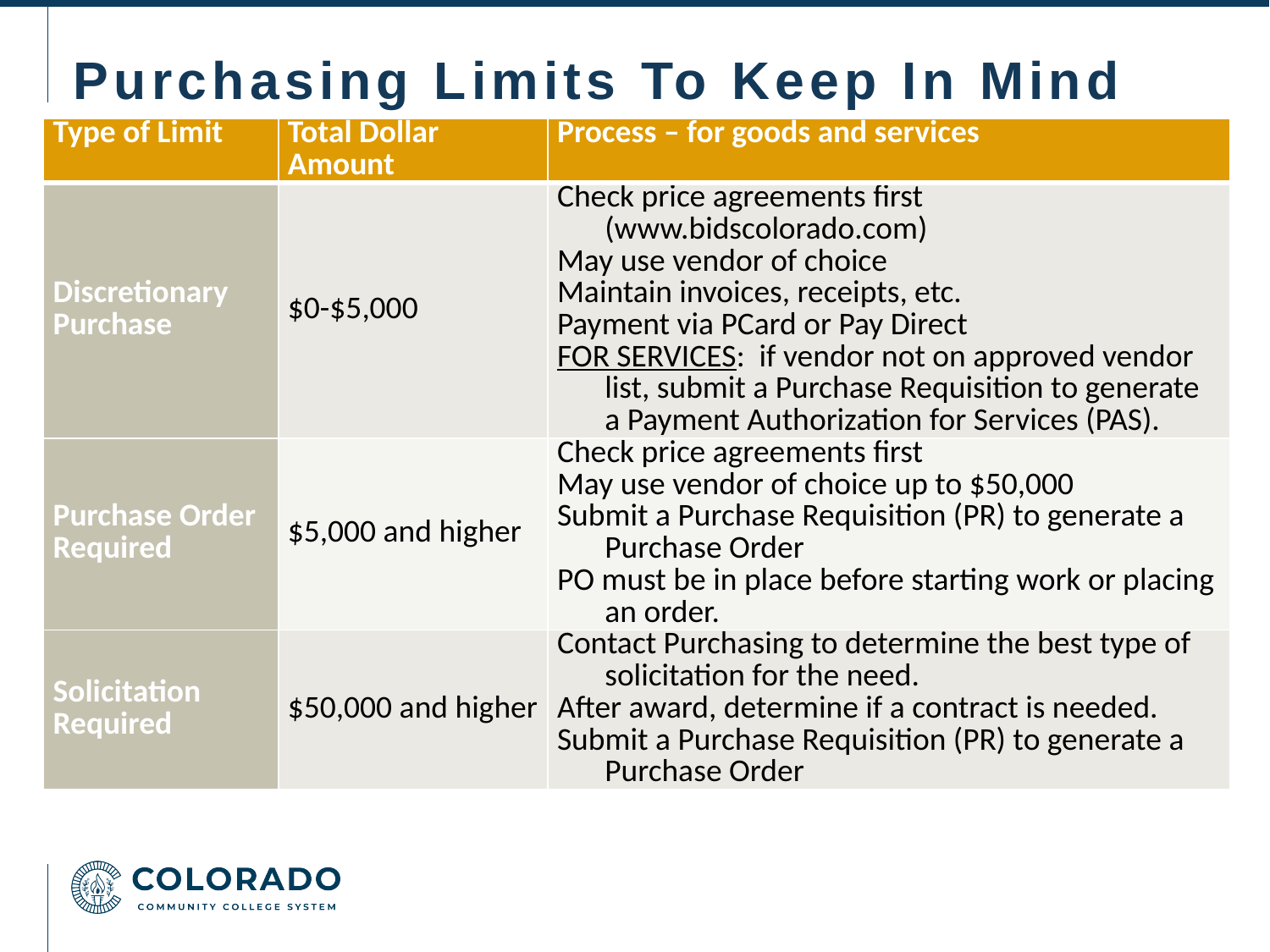

# Purchasing Limits To Keep In Mind
| Type of Limit | Total Dollar Amount | Process – for goods and services |
| --- | --- | --- |
| Discretionary Purchase | $0-$5,000 | Check price agreements first (www.bidscolorado.com) May use vendor of choice Maintain invoices, receipts, etc. Payment via PCard or Pay Direct FOR SERVICES:  if vendor not on approved vendor list, submit a Purchase Requisition to generate a Payment Authorization for Services (PAS). |
| Purchase Order Required | $5,000 and higher | Check price agreements first May use vendor of choice up to $50,000 Submit a Purchase Requisition (PR) to generate a Purchase Order PO must be in place before starting work or placing an order. |
| Solicitation Required | $50,000 and higher | Contact Purchasing to determine the best type of solicitation for the need. After award, determine if a contract is needed. Submit a Purchase Requisition (PR) to generate a Purchase Order |